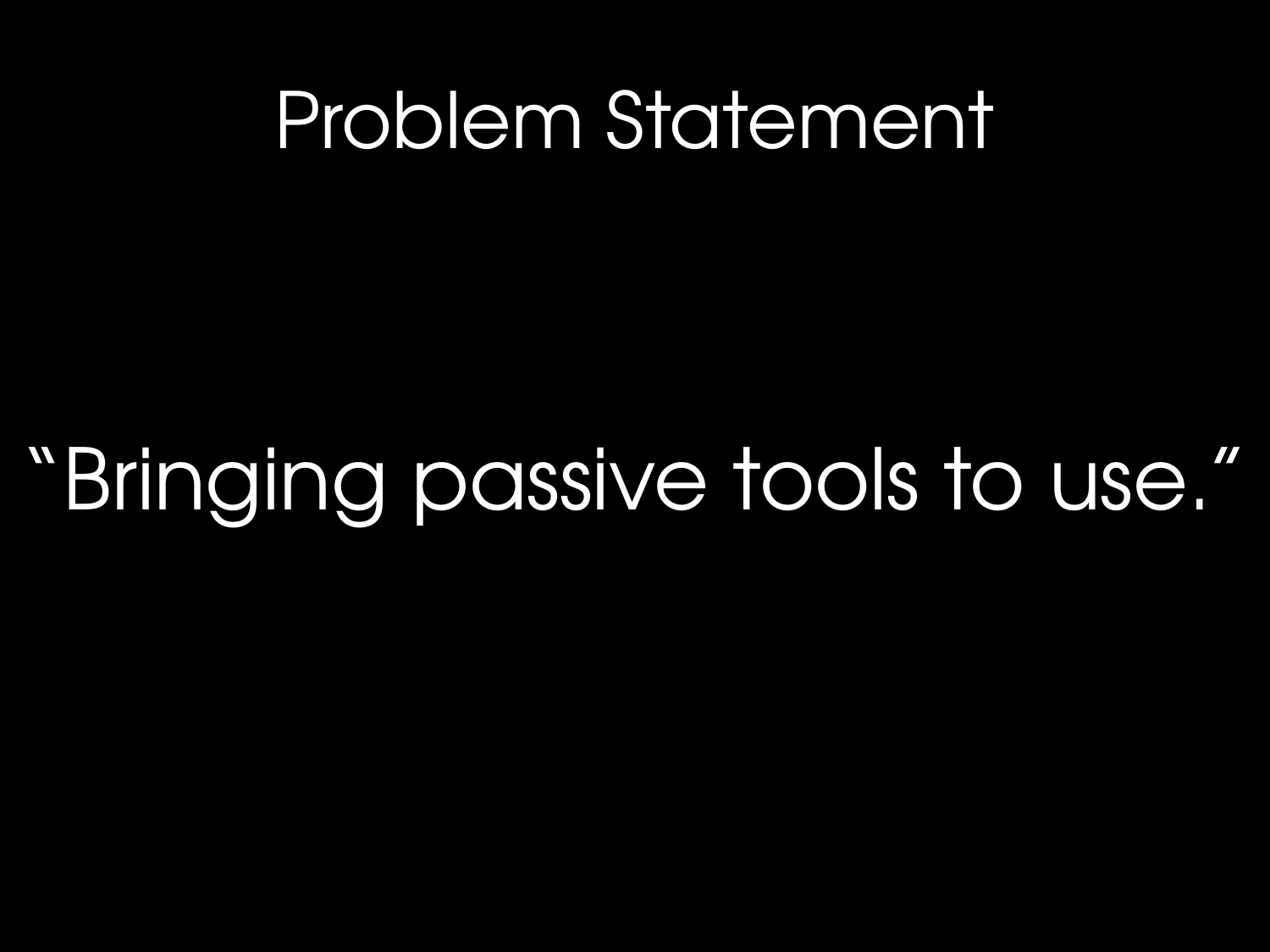

# Problem Statement
“Bringing passive tools to use.”